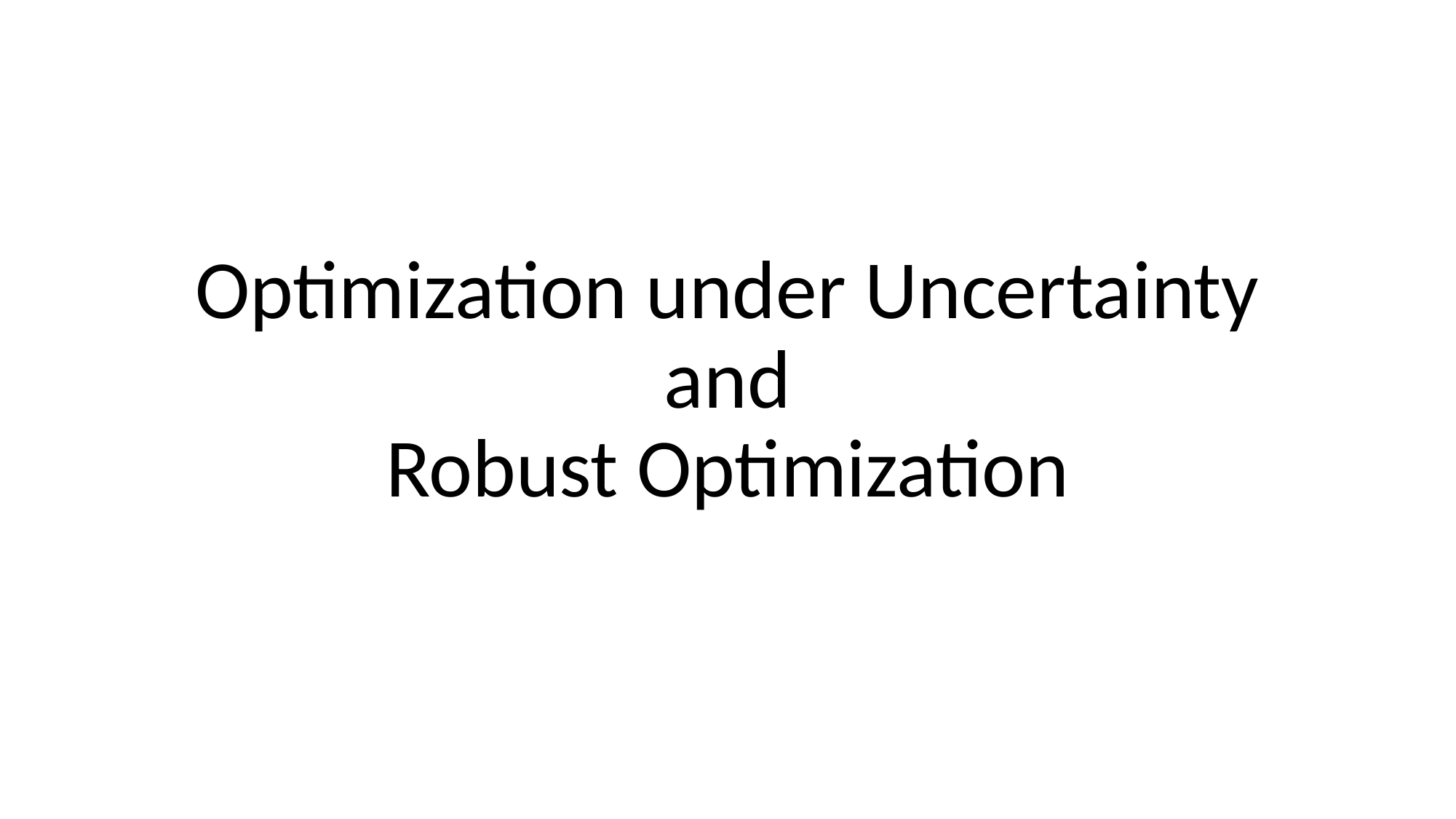

# Optimization under Uncertainty and Robust Optimization